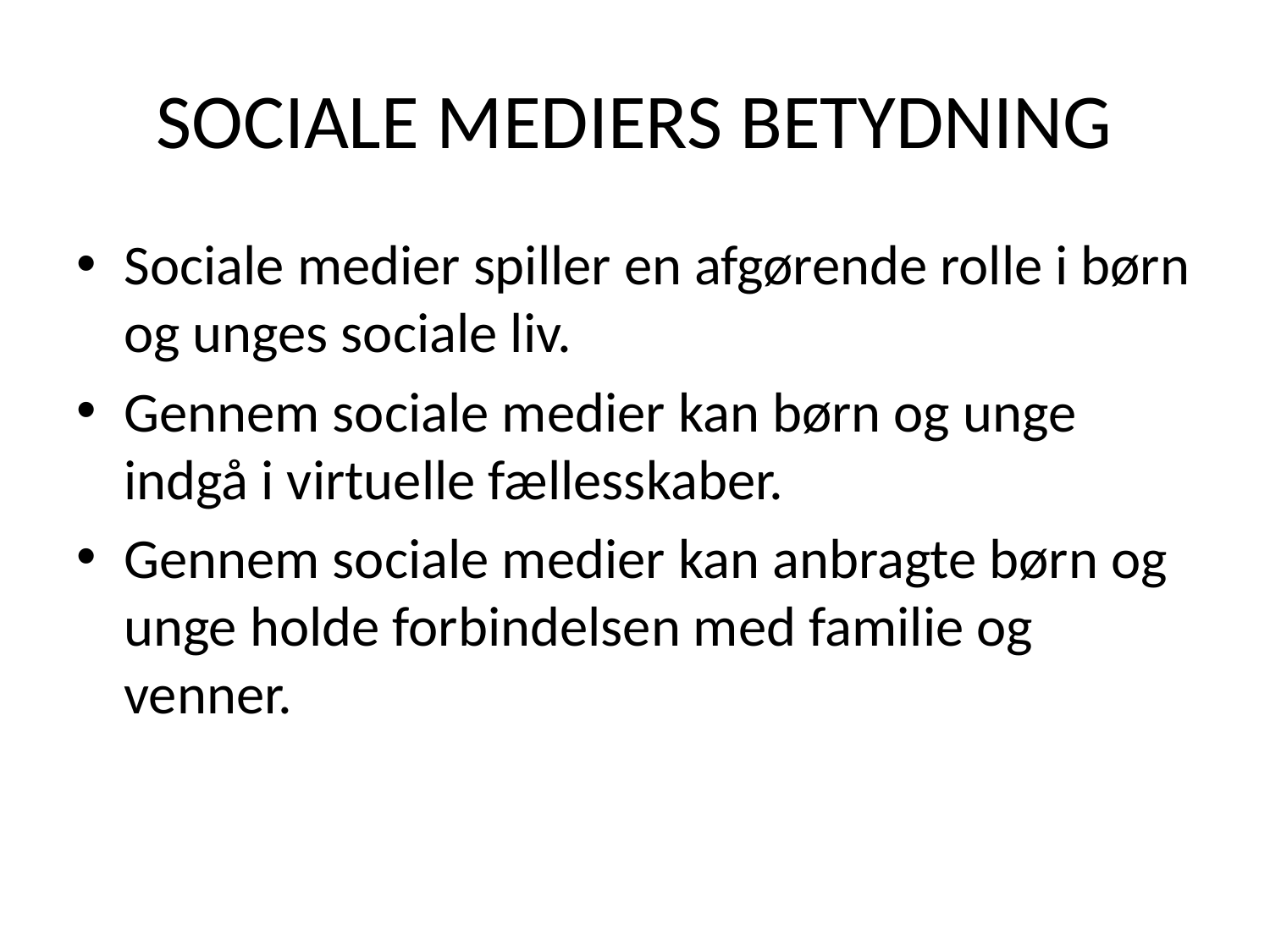

# SOCIALE MEDIERS BETYDNING
Sociale medier spiller en afgørende rolle i børn og unges sociale liv.
Gennem sociale medier kan børn og unge indgå i virtuelle fællesskaber.
Gennem sociale medier kan anbragte børn og unge holde forbindelsen med familie og venner.